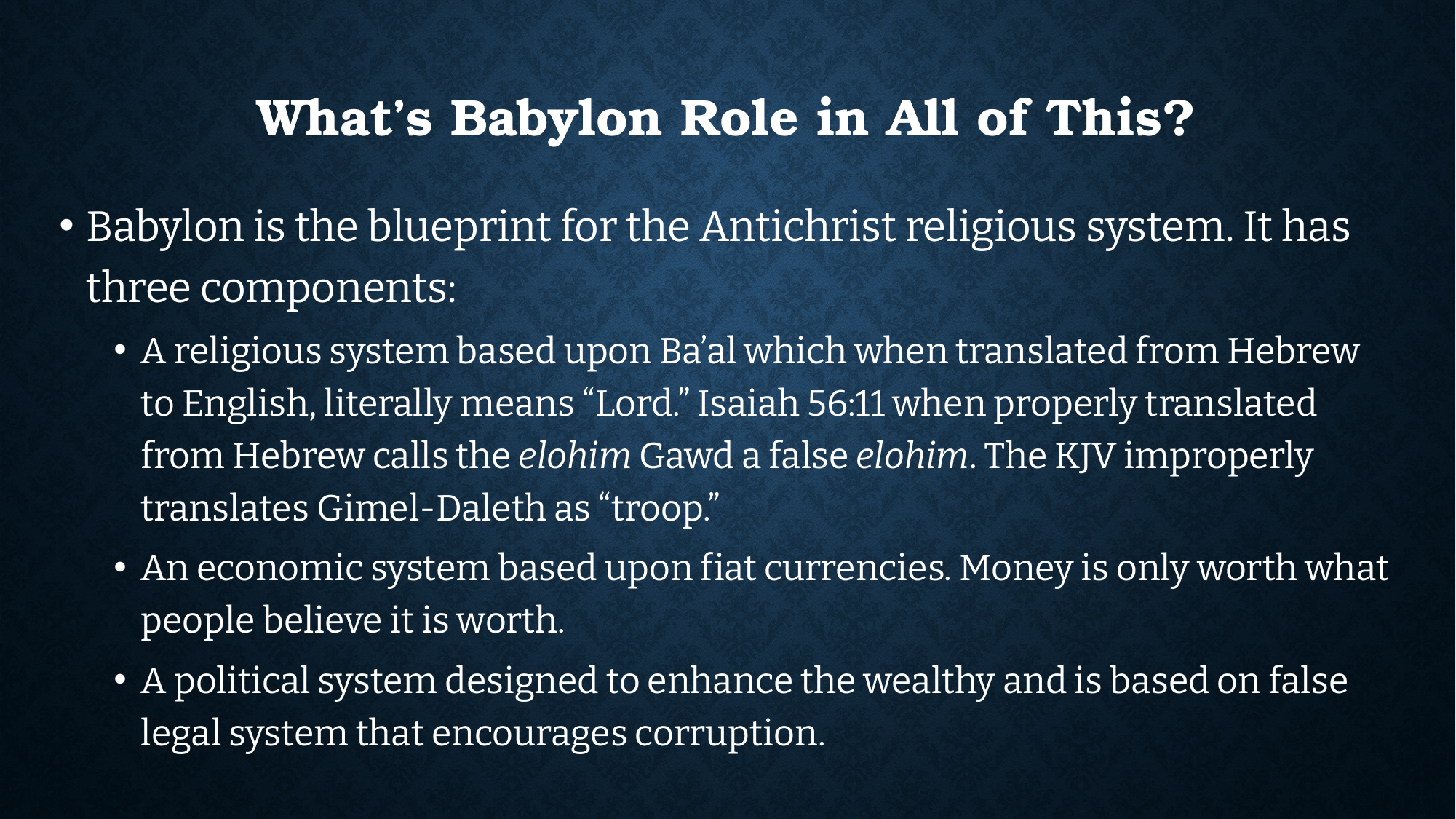

# What’s Babylon Role in All of This?
Babylon is the blueprint for the Antichrist religious system. It has three components:
A religious system based upon Ba’al which when translated from Hebrew to English, literally means “Lord.” Isaiah 56:11 when properly translated from Hebrew calls the elohim Gawd a false elohim. The KJV improperly translates Gimel-Daleth as “troop.”
An economic system based upon fiat currencies. Money is only worth what people believe it is worth.
A political system designed to enhance the wealthy and is based on false legal system that encourages corruption.